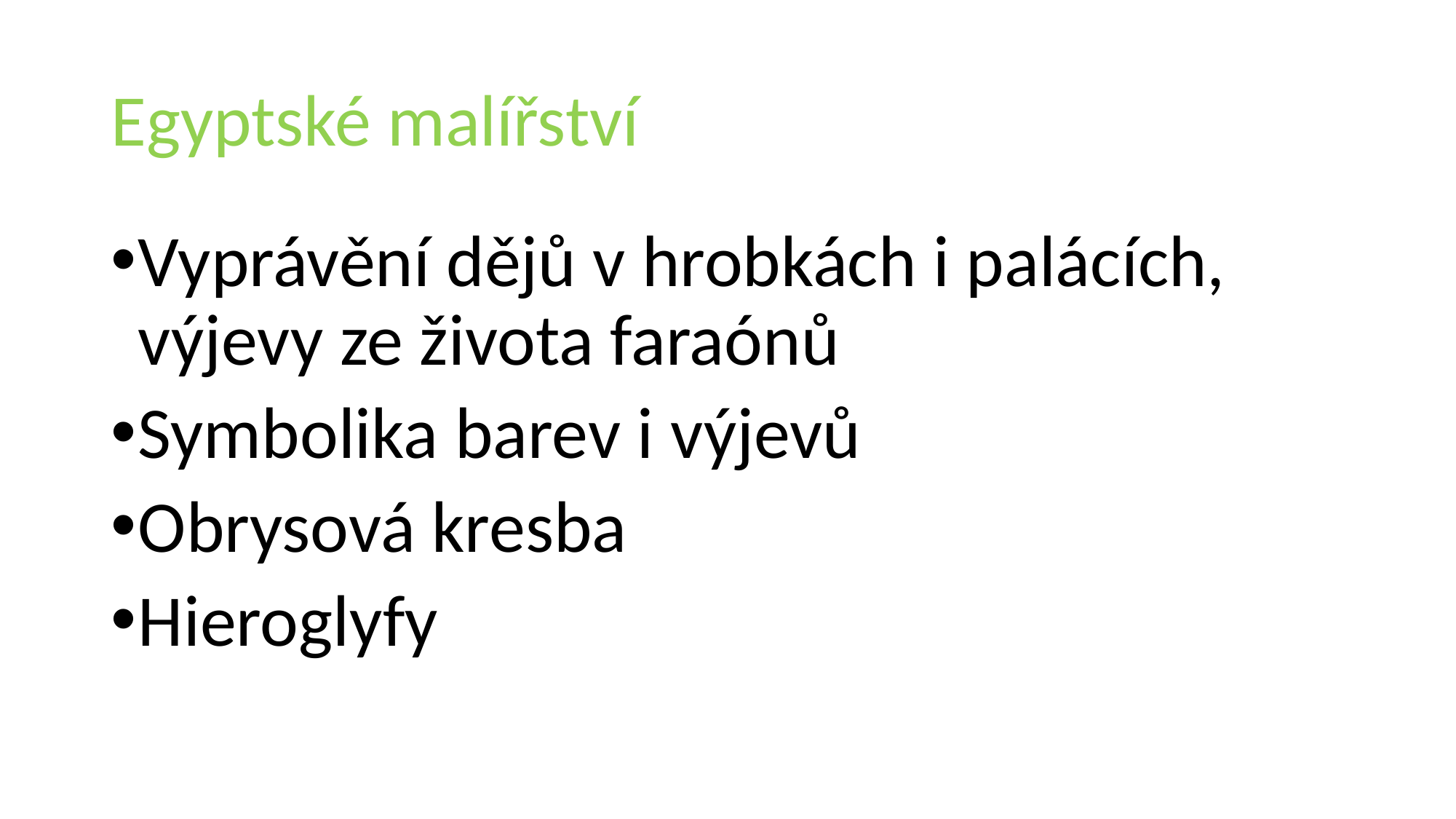

# Egyptské malířství
Vyprávění dějů v hrobkách i palácích, výjevy ze života faraónů
Symbolika barev i výjevů
Obrysová kresba
Hieroglyfy